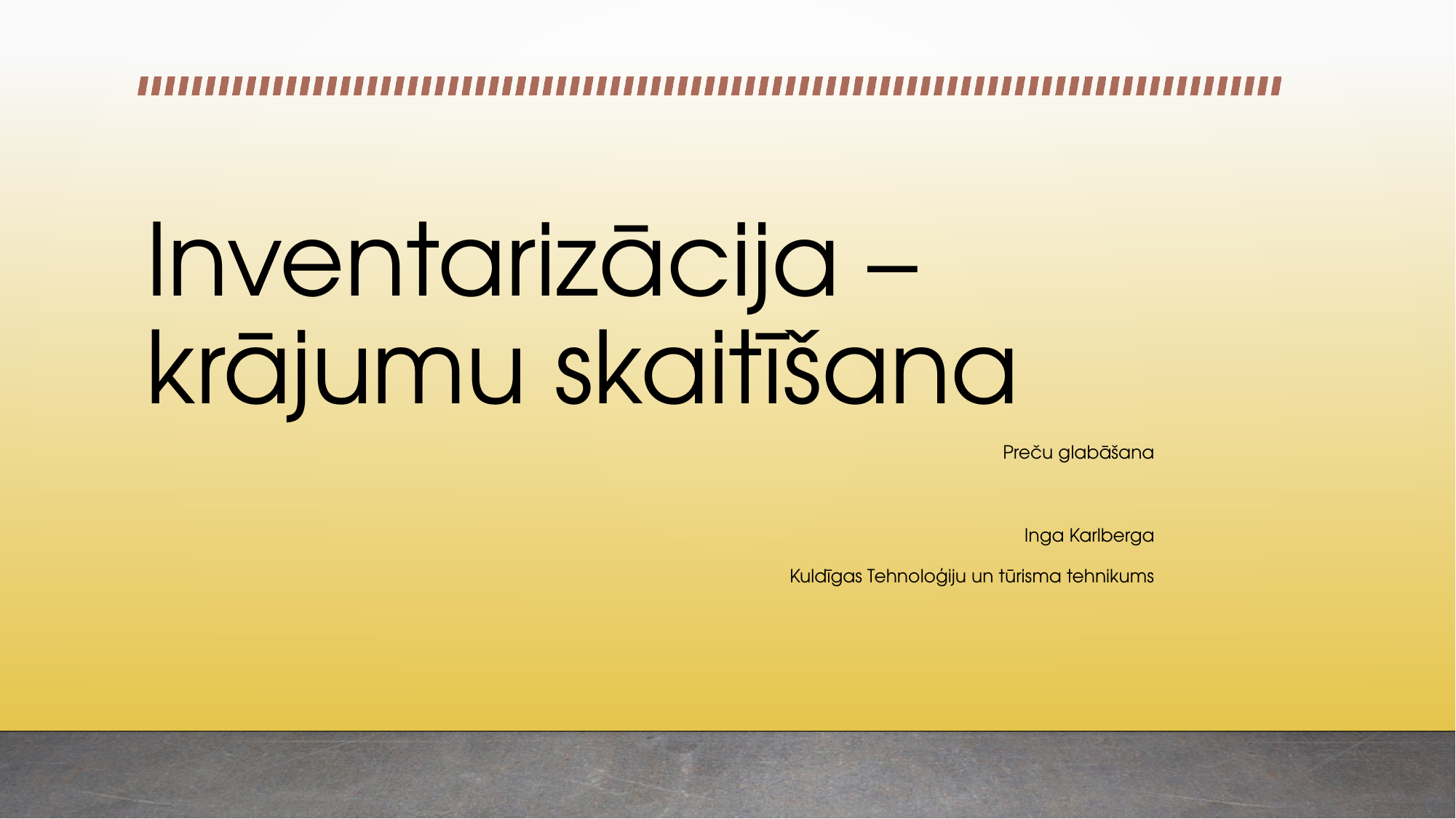

# Inventarizācija – krājumu skaitīšana
Preču glabāšana

Inga Karlberga
Kuldīgas Tehnoloģiju un tūrisma tehnikums